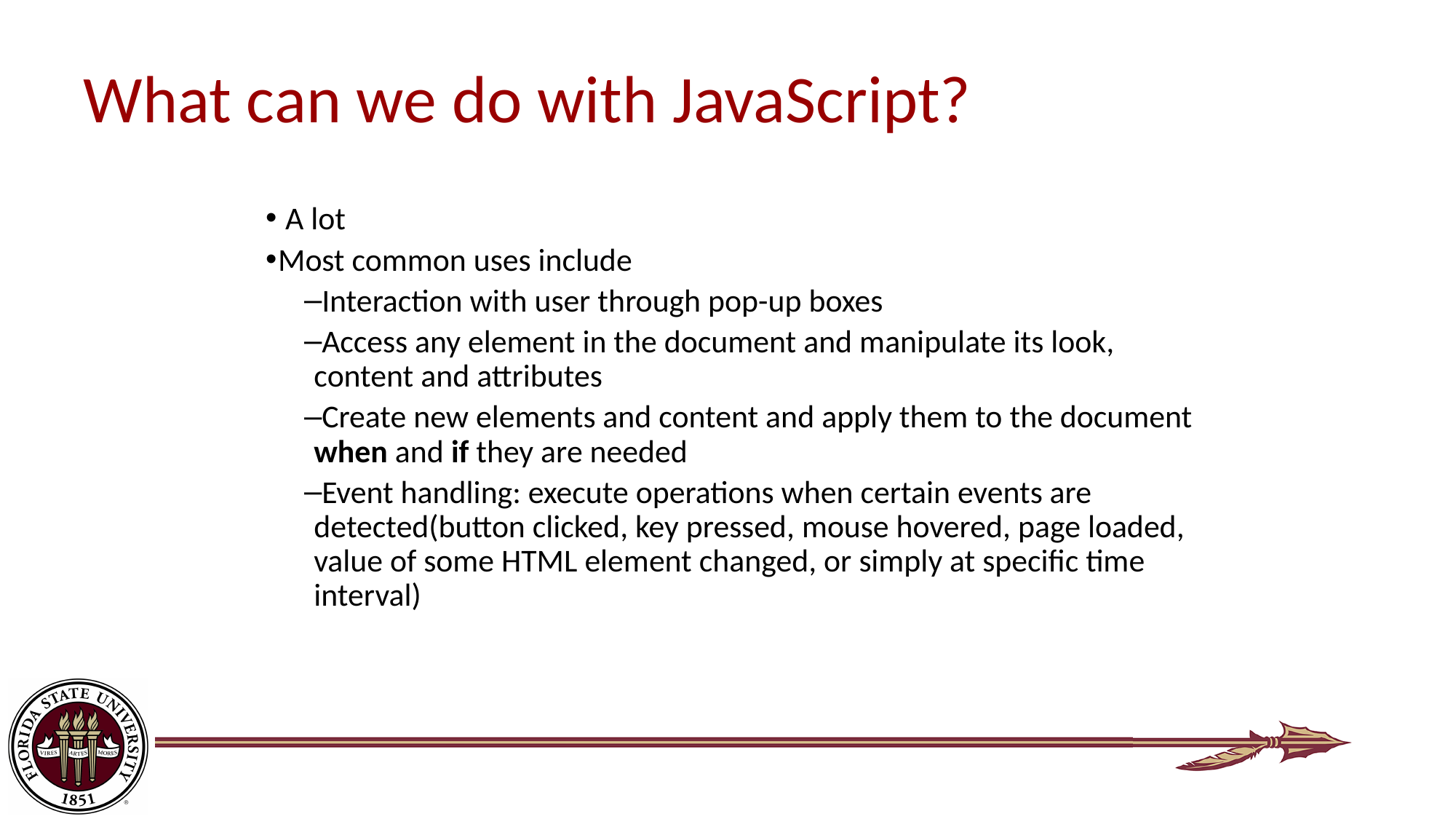

# What can we do with JavaScript?
 A lot
Most common uses include
Interaction with user through pop-up boxes
Access any element in the document and manipulate its look, content and attributes
Create new elements and content and apply them to the document when and if they are needed
Event handling: execute operations when certain events are detected(button clicked, key pressed, mouse hovered, page loaded, value of some HTML element changed, or simply at specific time interval)